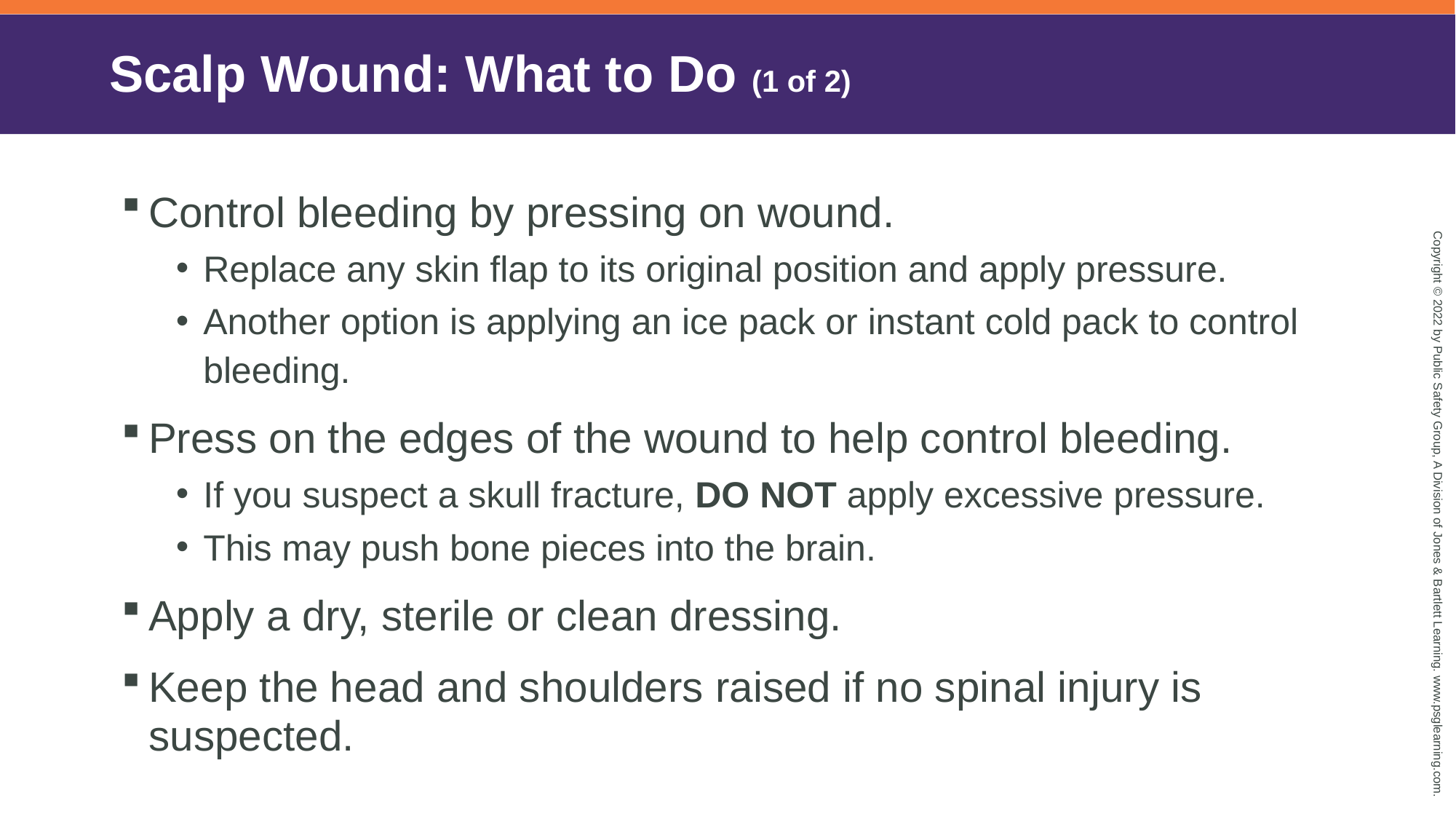

# Scalp Wound: What to Do (1 of 2)
Control bleeding by pressing on wound.
Replace any skin flap to its original position and apply pressure.
Another option is applying an ice pack or instant cold pack to control bleeding.
Press on the edges of the wound to help control bleeding.
If you suspect a skull fracture, DO NOT apply excessive pressure.
This may push bone pieces into the brain.
Apply a dry, sterile or clean dressing.
Keep the head and shoulders raised if no spinal injury is suspected.